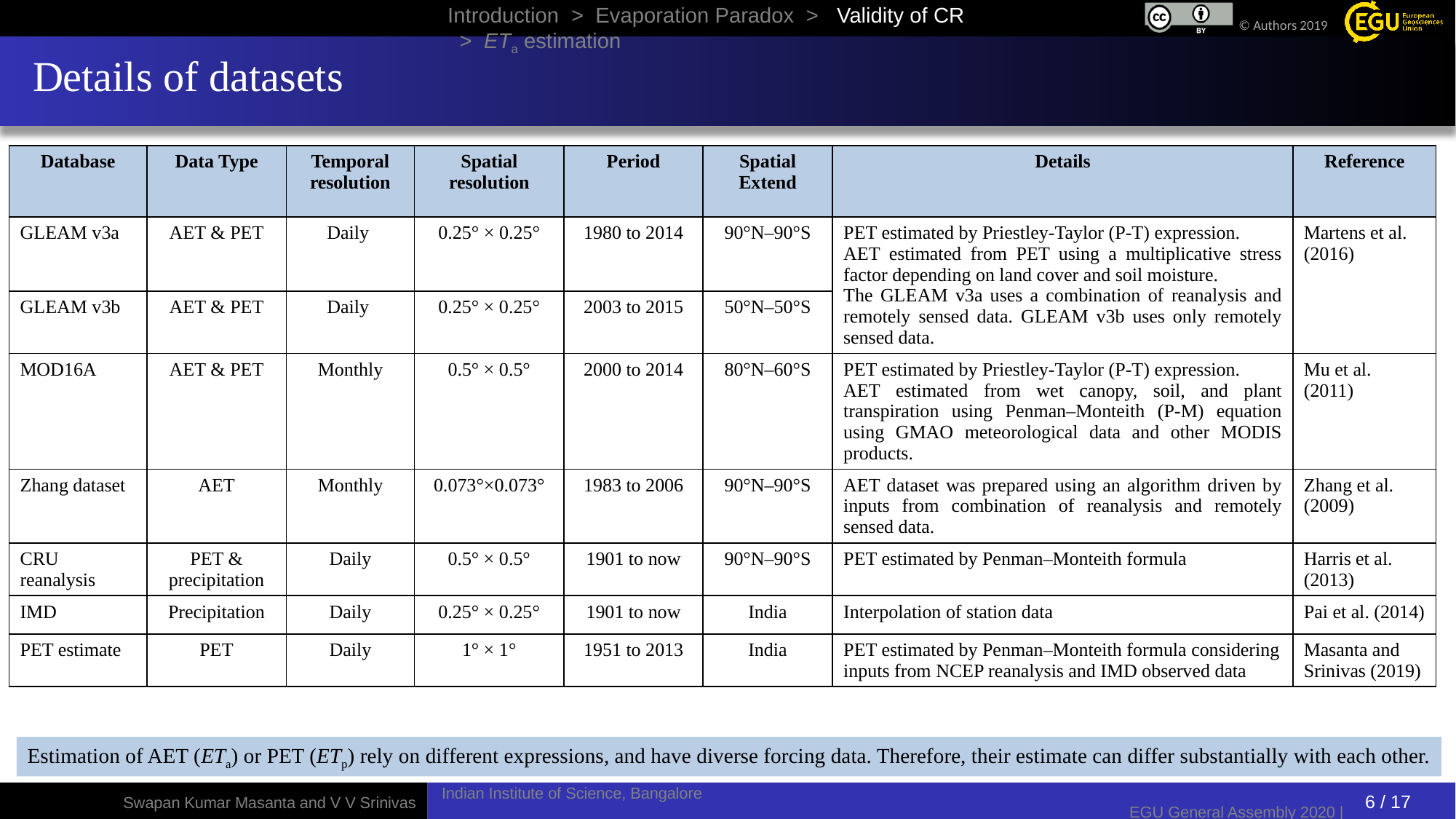

Introduction  >  Evaporation Paradox  >   Validity of CR   >  ETa estimation

# Details of datasets
| Database | Data Type | Temporal resolution | Spatial resolution | Period | Spatial Extend | Details | Reference |
| --- | --- | --- | --- | --- | --- | --- | --- |
| GLEAM v3a | AET & PET | Daily | 0.25° × 0.25° | 1980 to 2014 | 90°N–90°S | PET estimated by Priestley-Taylor (P-T) expression. AET estimated from PET using a multiplicative stress factor depending on land cover and soil moisture. The GLEAM v3a uses a combination of reanalysis and remotely sensed data. GLEAM v3b uses only remotely sensed data. | Martens et al. (2016) |
| GLEAM v3b | AET & PET | Daily | 0.25° × 0.25° | 2003 to 2015 | 50°N–50°S |  |  |
| MOD16A | AET & PET | Monthly | 0.5° × 0.5° | 2000 to 2014 | 80°N–60°S | PET estimated by Priestley-Taylor (P-T) expression. AET estimated from wet canopy, soil, and plant transpiration using Penman–Monteith (P-M) equation using GMAO meteorological data and other MODIS products. | Mu et al. (2011) |
| Zhang dataset | AET | Monthly | 0.073°×0.073° | 1983 to 2006 | 90°N–90°S | AET dataset was prepared using an algorithm driven by inputs from combination of reanalysis and remotely sensed data. | Zhang et al. (2009) |
| CRU reanalysis | PET & precipitation | Daily | 0.5° × 0.5° | 1901 to now | 90°N–90°S | PET estimated by Penman–Monteith formula | Harris et al. (2013) |
| IMD | Precipitation | Daily | 0.25° × 0.25° | 1901 to now | India | Interpolation of station data | Pai et al. (2014) |
| PET estimate | PET | Daily | 1° × 1° | 1951 to 2013 | India | PET estimated by Penman–Monteith formula considering inputs from NCEP reanalysis and IMD observed data | Masanta and Srinivas (2019) |
Estimation of AET (ETa) or PET (ETp) rely on different expressions, and have diverse forcing data. Therefore, their estimate can differ substantially with each other.
6 / 17